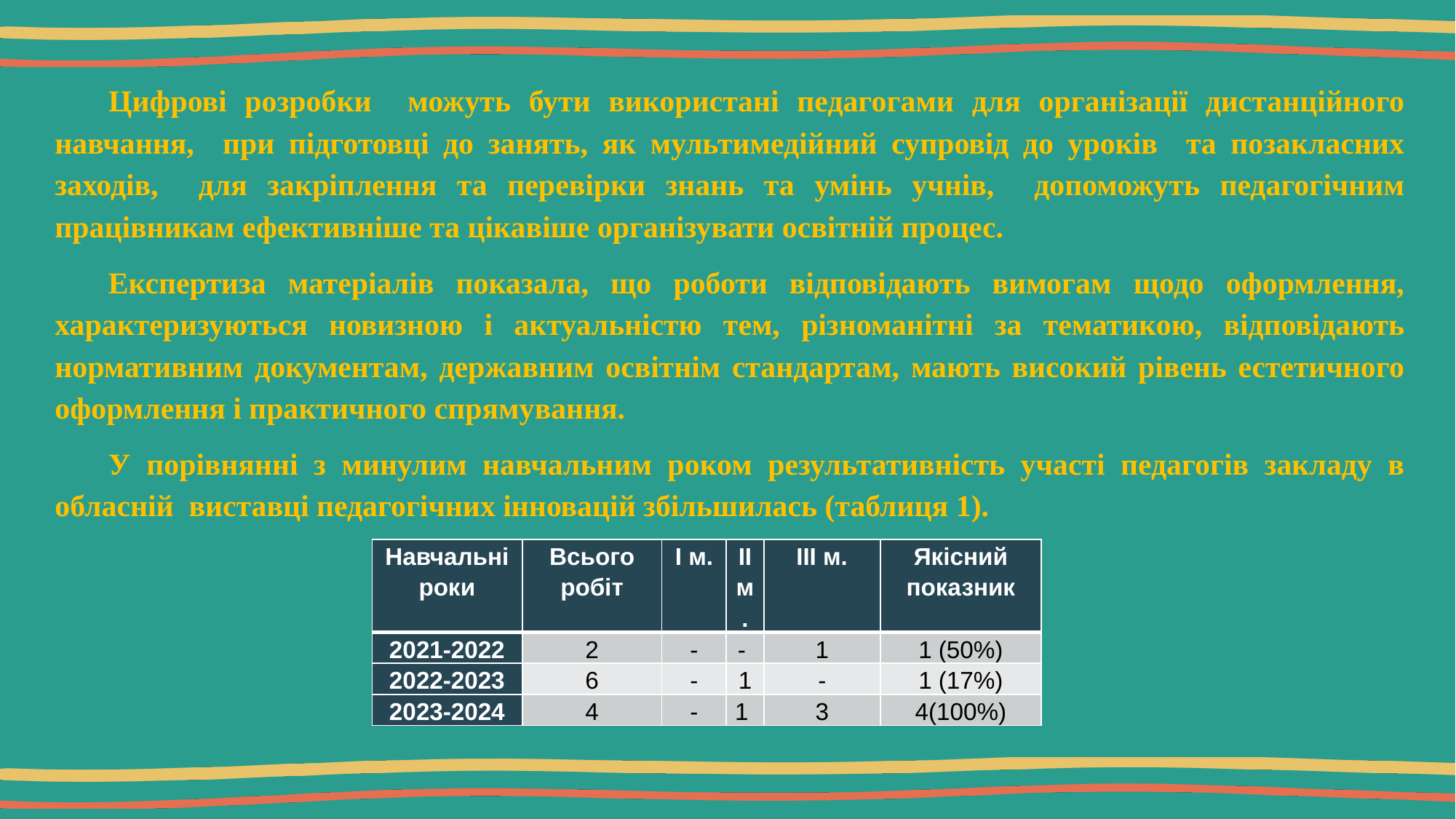

Цифрові розробки  можуть бути використані педагогами для організації дистанційного навчання,  при підготовці до занять, як мультимедійний супровід до уроків  та позакласних заходів,  для закріплення та перевірки знань та умінь учнів,  допоможуть педагогічним працівникам ефективніше та цікавіше організувати освітній процес.
Експертиза матеріалів показала, що роботи відповідають вимогам щодо оформлення, характеризуються новизною і актуальністю тем, різноманітні за тематикою, відповідають нормативним документам, державним освітнім стандартам, мають високий рівень естетичного оформлення і практичного спрямування.
У порівнянні з минулим навчальним роком результативність участі педагогів закладу в обласній  виставці педагогічних інновацій збільшилась (таблиця 1).

| Навчальні роки | Всього робіт | І м. | ІІ м. | ІІІ м. | Якісний показник |
| --- | --- | --- | --- | --- | --- |
| 2021-2022 | 2 | - | - | 1 | 1 (50%) |
| 2022-2023 | 6 | - | 1 | - | 1 (17%) |
| 2023-2024 | 4 | - | 1 | 3 | 4(100%) |